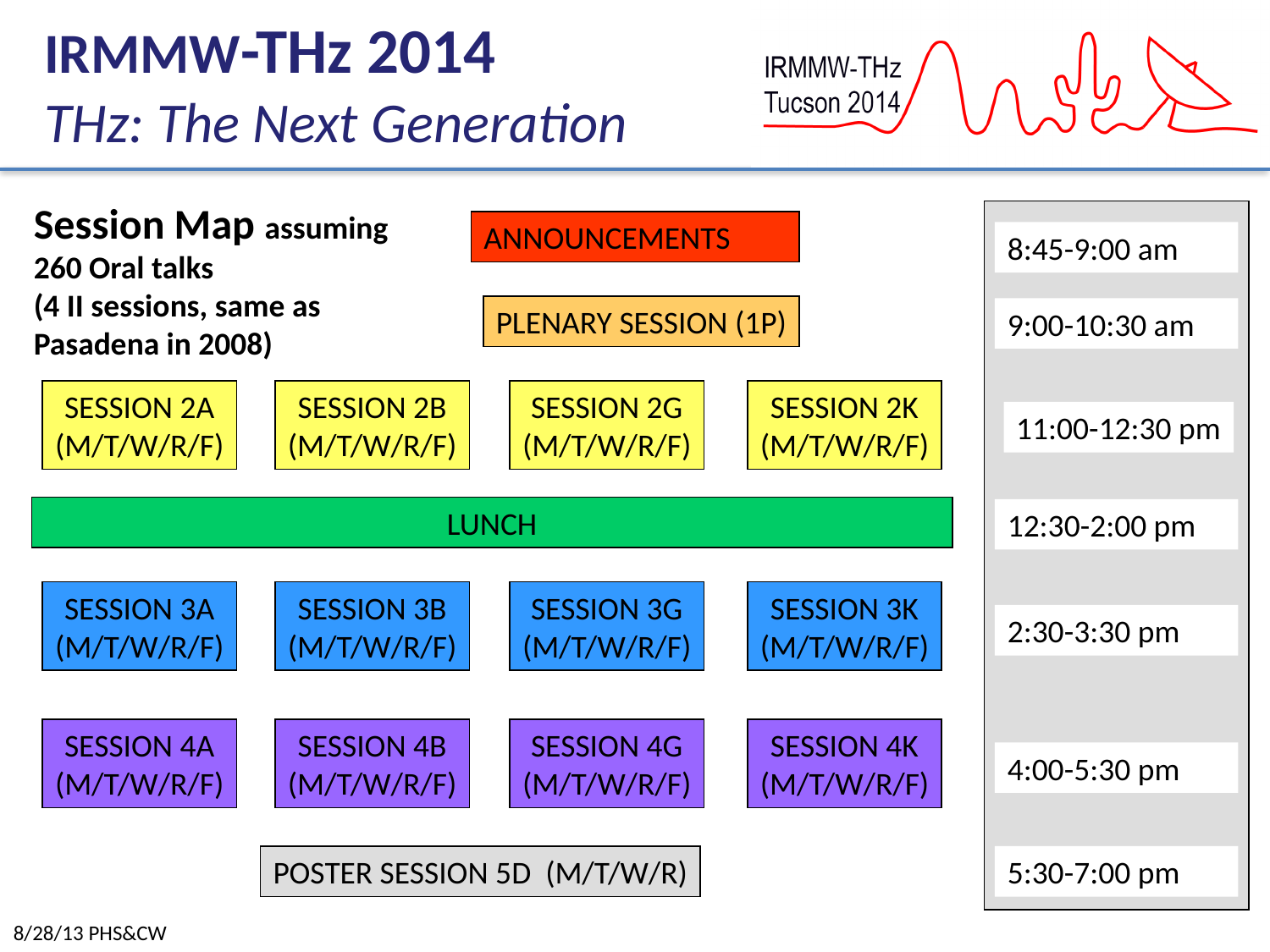

Session Map assuming 260 Oral talks
(4 II sessions, same as Pasadena in 2008)

ANNOUNCEMENTS
8:45-9:00 am
PLENARY SESSION (1P)
9:00-10:30 am
SESSION 2A
(M/T/W/R/F)
SESSION 2B
(M/T/W/R/F)
SESSION 2G
(M/T/W/R/F)
SESSION 2K
(M/T/W/R/F)
11:00-12:30 pm
LUNCH
12:30-2:00 pm
SESSION 3A
(M/T/W/R/F)
SESSION 3B
(M/T/W/R/F)
SESSION 3G
(M/T/W/R/F)
SESSION 3K
(M/T/W/R/F)
2:30-3:30 pm
SESSION 4A
(M/T/W/R/F)
SESSION 4B
(M/T/W/R/F)
SESSION 4G
(M/T/W/R/F)
SESSION 4K
(M/T/W/R/F)
4:00-5:30 pm
POSTER SESSION 5D  (M/T/W/R)
5:30-7:00 pm